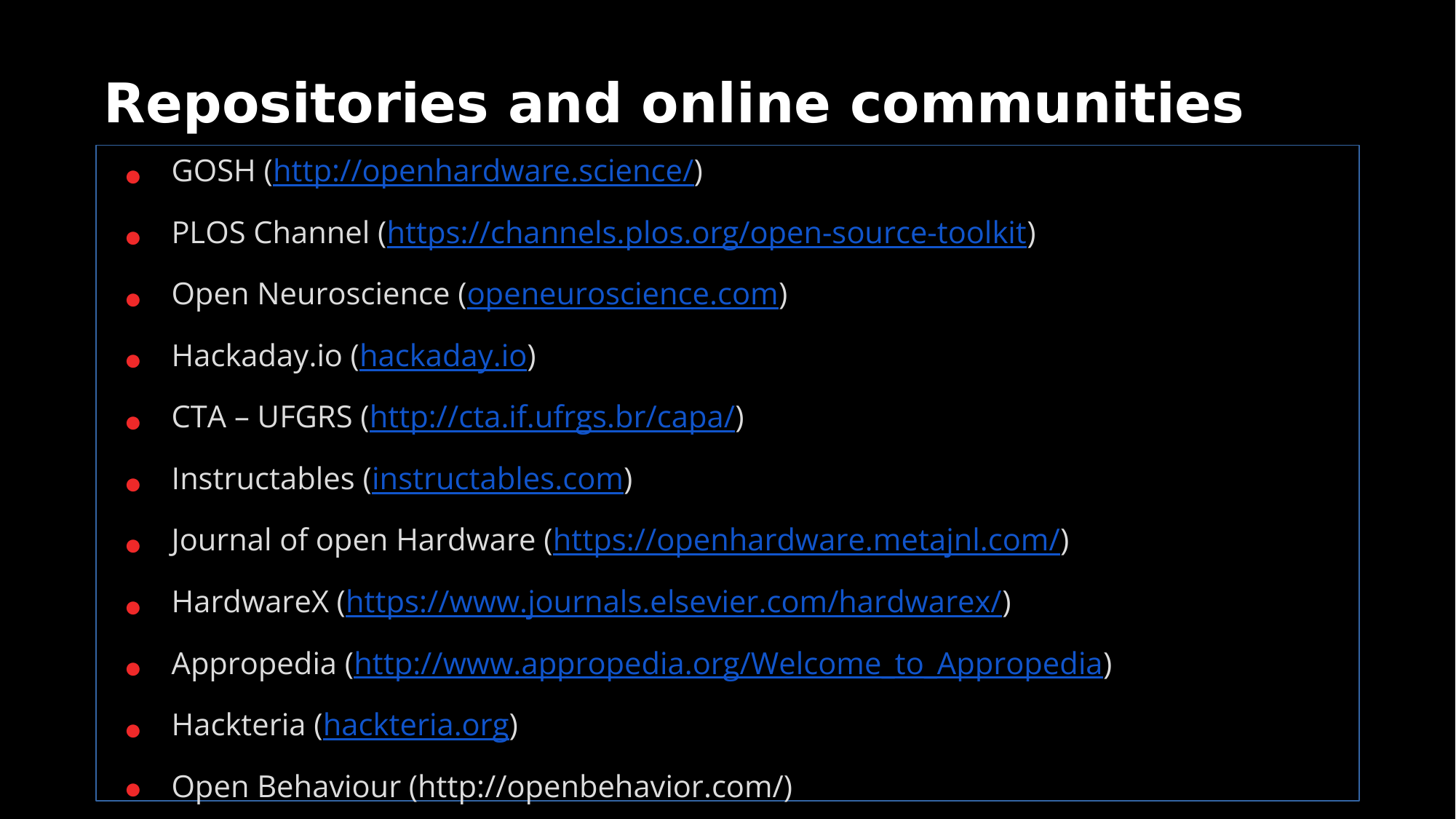

Repositories and online communities
GOSH (http://openhardware.science/)
PLOS Channel (https://channels.plos.org/open-source-toolkit)
Open Neuroscience (openeuroscience.com)
Hackaday.io (hackaday.io)
CTA – UFGRS (http://cta.if.ufrgs.br/capa/)
Instructables (instructables.com)
Journal of open Hardware (https://openhardware.metajnl.com/)
HardwareX (https://www.journals.elsevier.com/hardwarex/)
Appropedia (http://www.appropedia.org/Welcome_to_Appropedia)
Hackteria (hackteria.org)
Open Behaviour (http://openbehavior.com/)